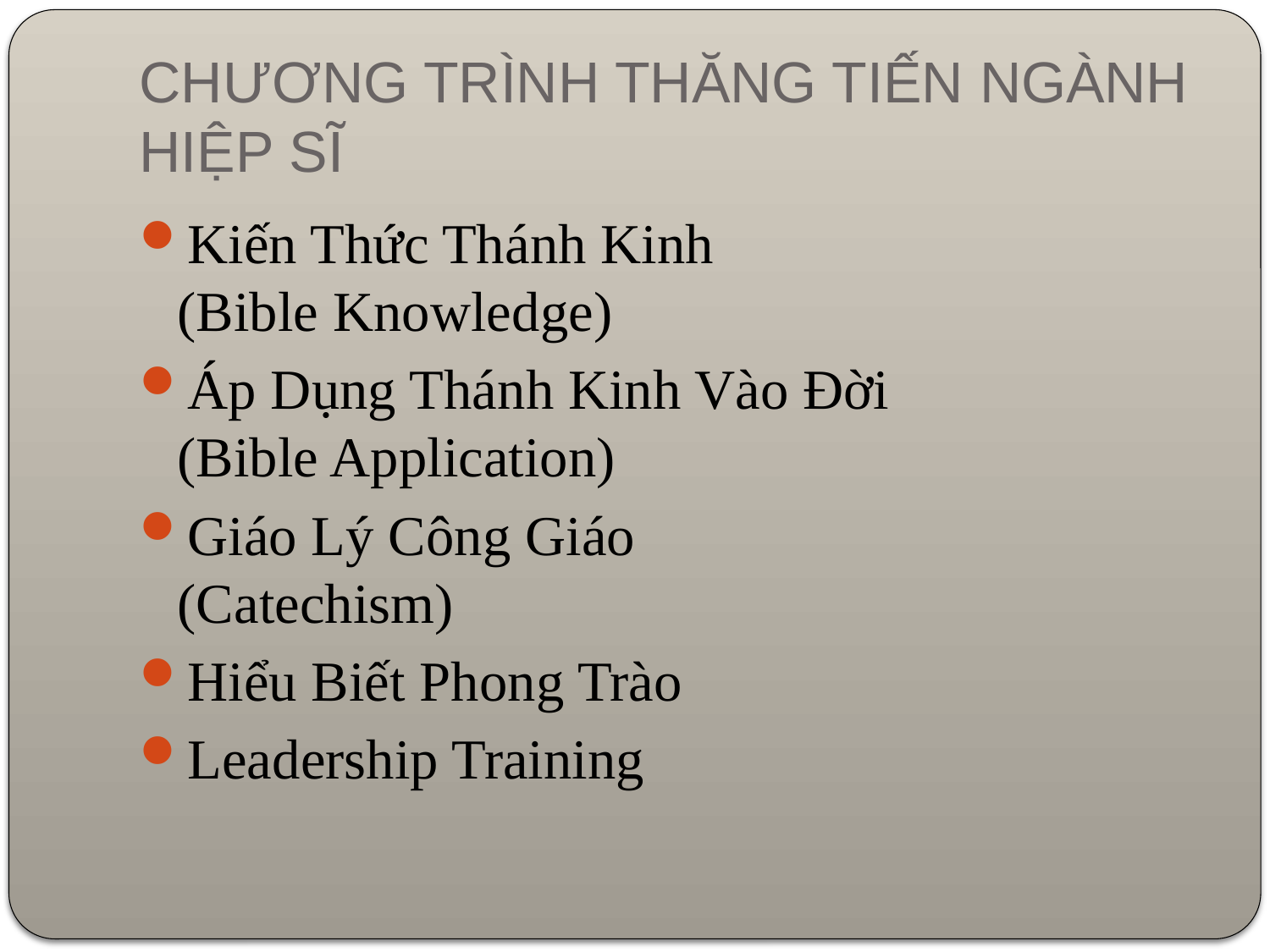

# CHƯƠNG TRÌNH THĂNG TIẾN NGÀNH HIỆP SĨ
Kiến Thức Thánh Kinh
(Bible Knowledge)
Áp Dụng Thánh Kinh Vào Đời
(Bible Application)
Giáo Lý Công Giáo
(Catechism)
Hiểu Biết Phong Trào
Leadership Training